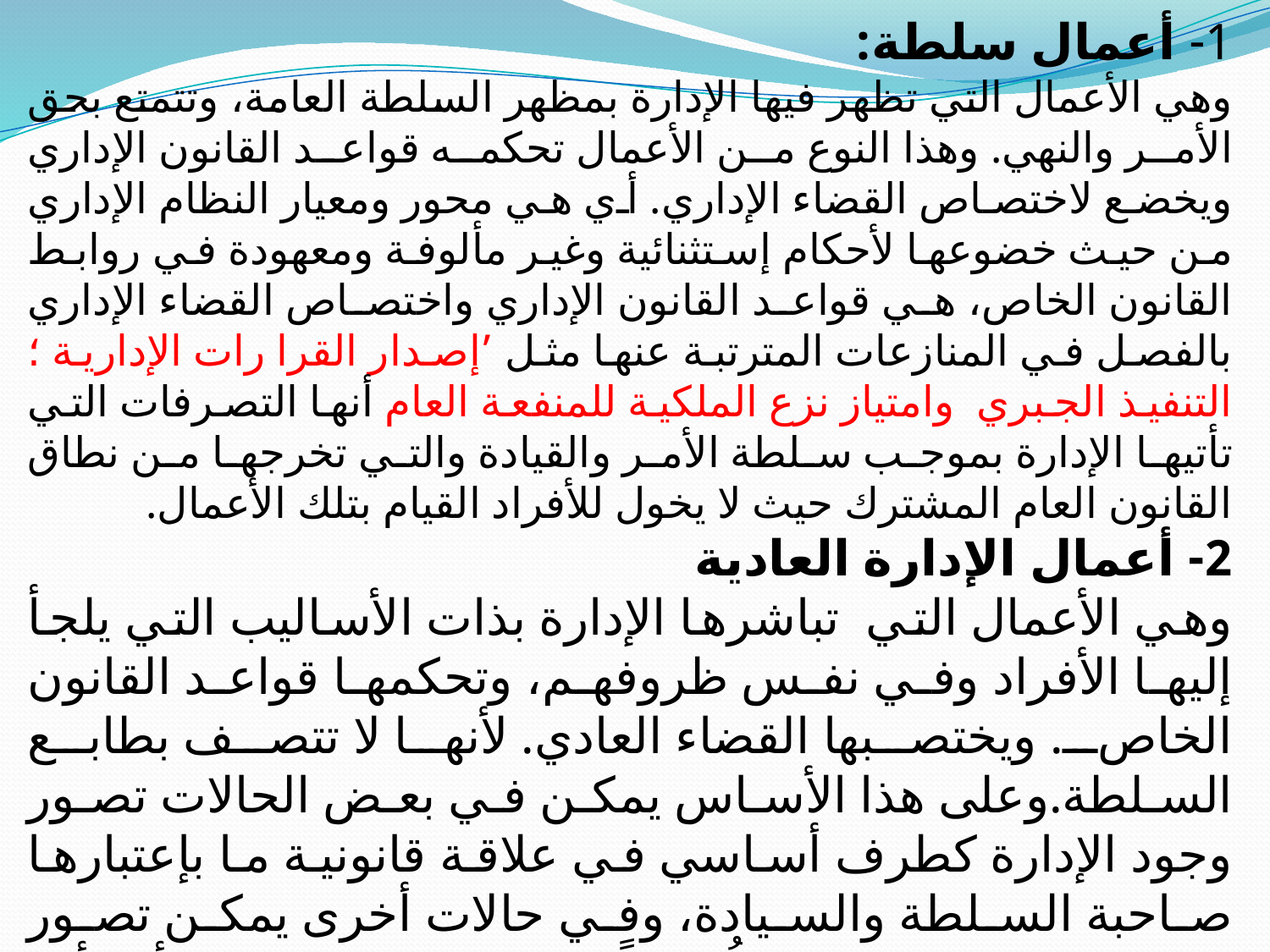

1- أعمال سلطة:
وهي الأعمال التي تظهر فيها الإدارة بمظهر السلطة العامة، وتتمتع بحق الأمر والنهي. وهذا النوع من الأعمال تحكمه قواعد القانون الإداري ويخضع لاختصاص القضاء الإداري. أي هي محور ومعيار النظام الإداري من حيث خضوعها لأحكام إستثنائية وغير مألوفة ومعهودة في روابط القانون الخاص، هي قواعد القانون الإداري واختصاص القضاء الإداري بالفصل في المنازعات المترتبة عنها مثل ’إصدار القرا رات الإدارية ؛التنفيذ الجبري  وامتياز نزع الملكية للمنفعة العام أنها التصرفات التي تأتيها الإدارة بموجب سلطة الأمر والقيادة والتي تخرجها من نطاق القانون العام المشترك حيث لا يخول للأفراد القيام بتلك الأعمال.
2- أعمال الإدارة العادية
وهي الأعمال التي  تباشرها الإدارة بذات الأساليب التي يلجأ إليها الأفراد وفي نفس ظروفهم، وتحكمها قواعد القانون الخاص. ويختصبها القضاء العادي. لأنها لا تتصف بطابع السلطة.وعلى هذا الأساس يمكن في بعض الحالات تصور وجود الإدارة كطرف أساسي في علاقة قانونية ما بإعتبارها صاحبة السلطة والسيادة، وفي حالات أخرى يمكن تصور وجودها بإعتبارها شخصاُ عادياً لا تتمتع باية إمتيازات أي أن الادارة في بعض الحالات تخلع عن نفسها الرداء اللآمر والناهي.